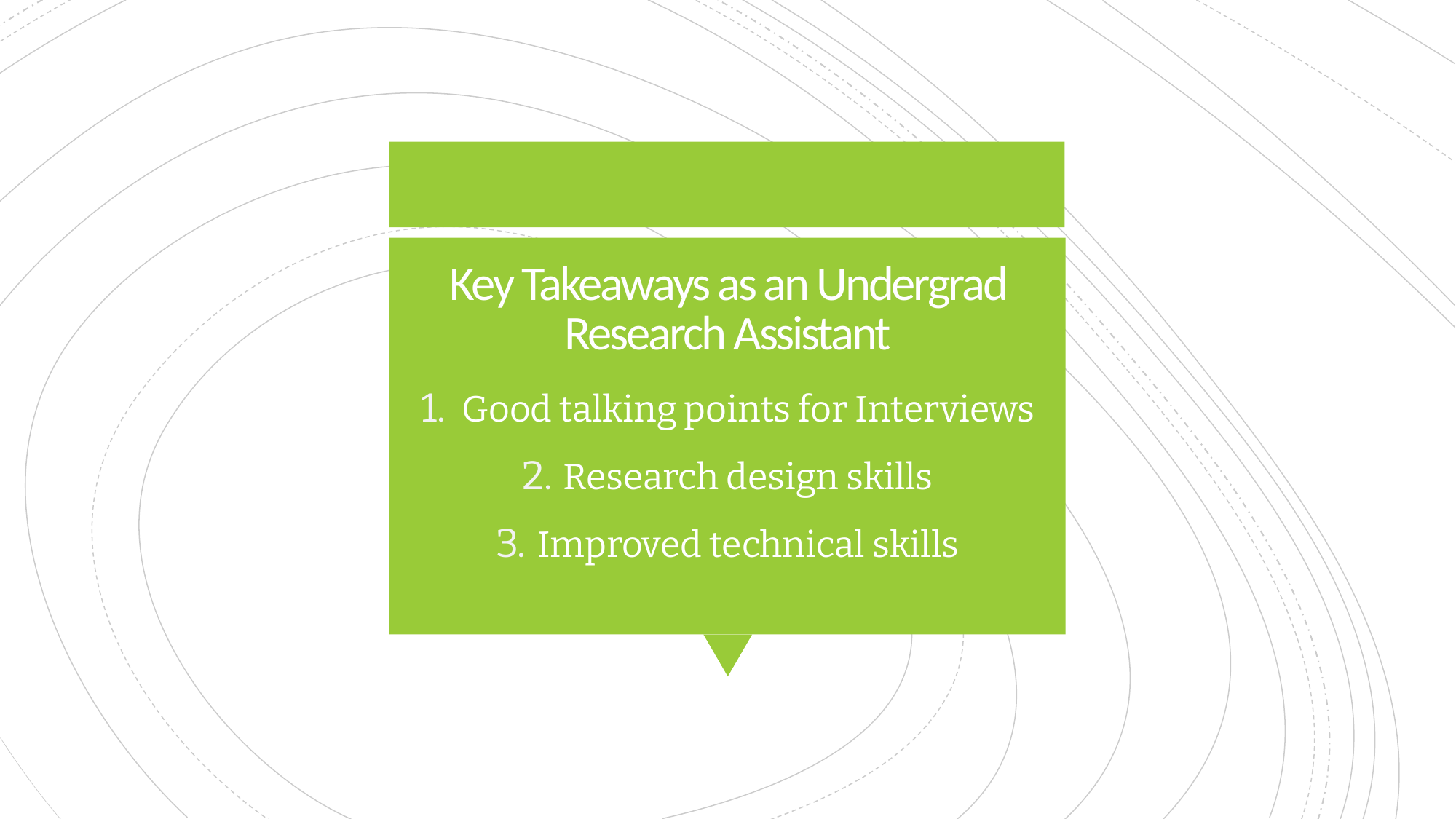

# Key Takeaways as an Undergrad Research Assistant
Good talking points for Interviews
Research design skills
Improved technical skills